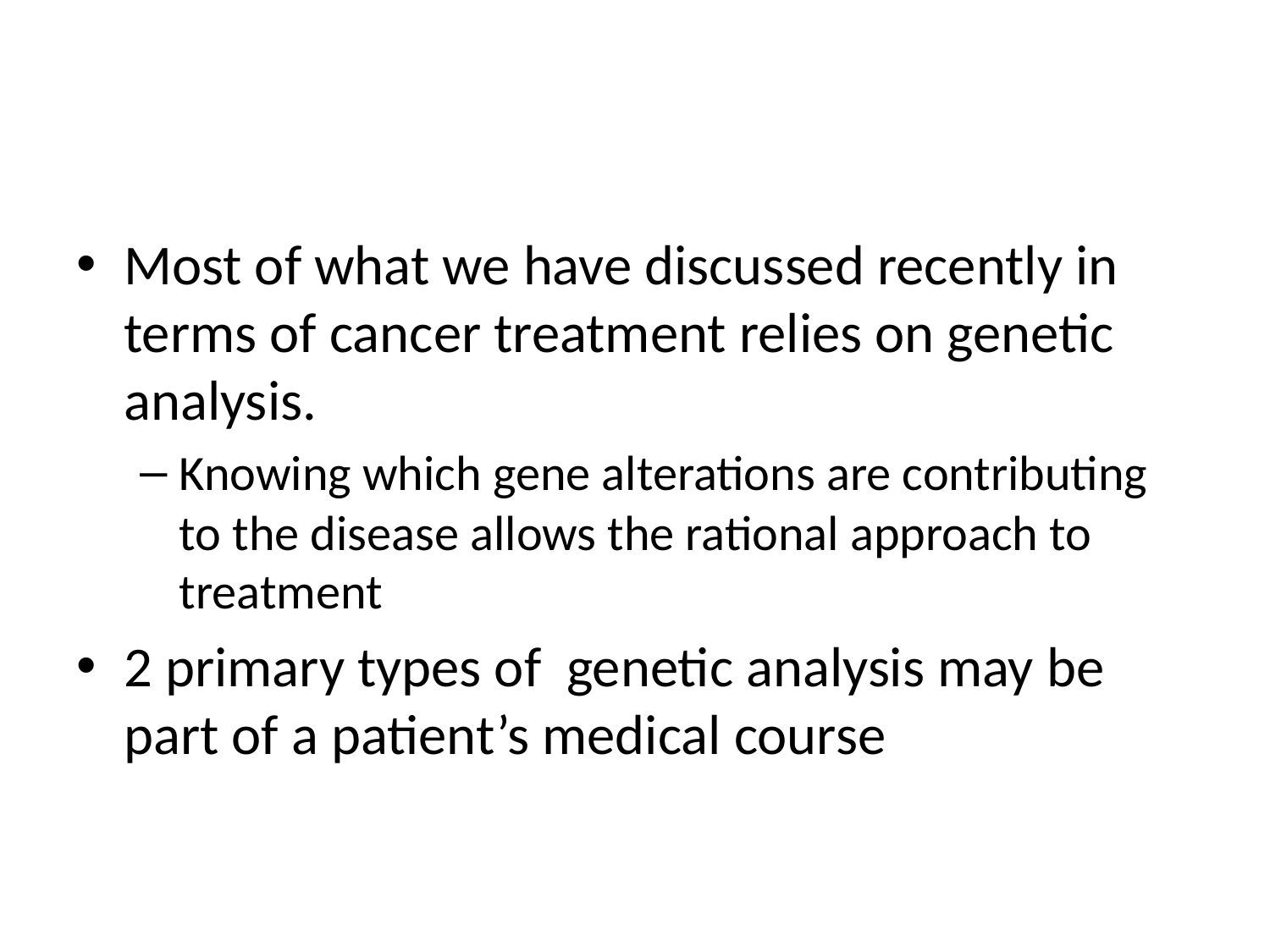

#
Most of what we have discussed recently in terms of cancer treatment relies on genetic analysis.
Knowing which gene alterations are contributing to the disease allows the rational approach to treatment
2 primary types of  genetic analysis may be part of a patient’s medical course